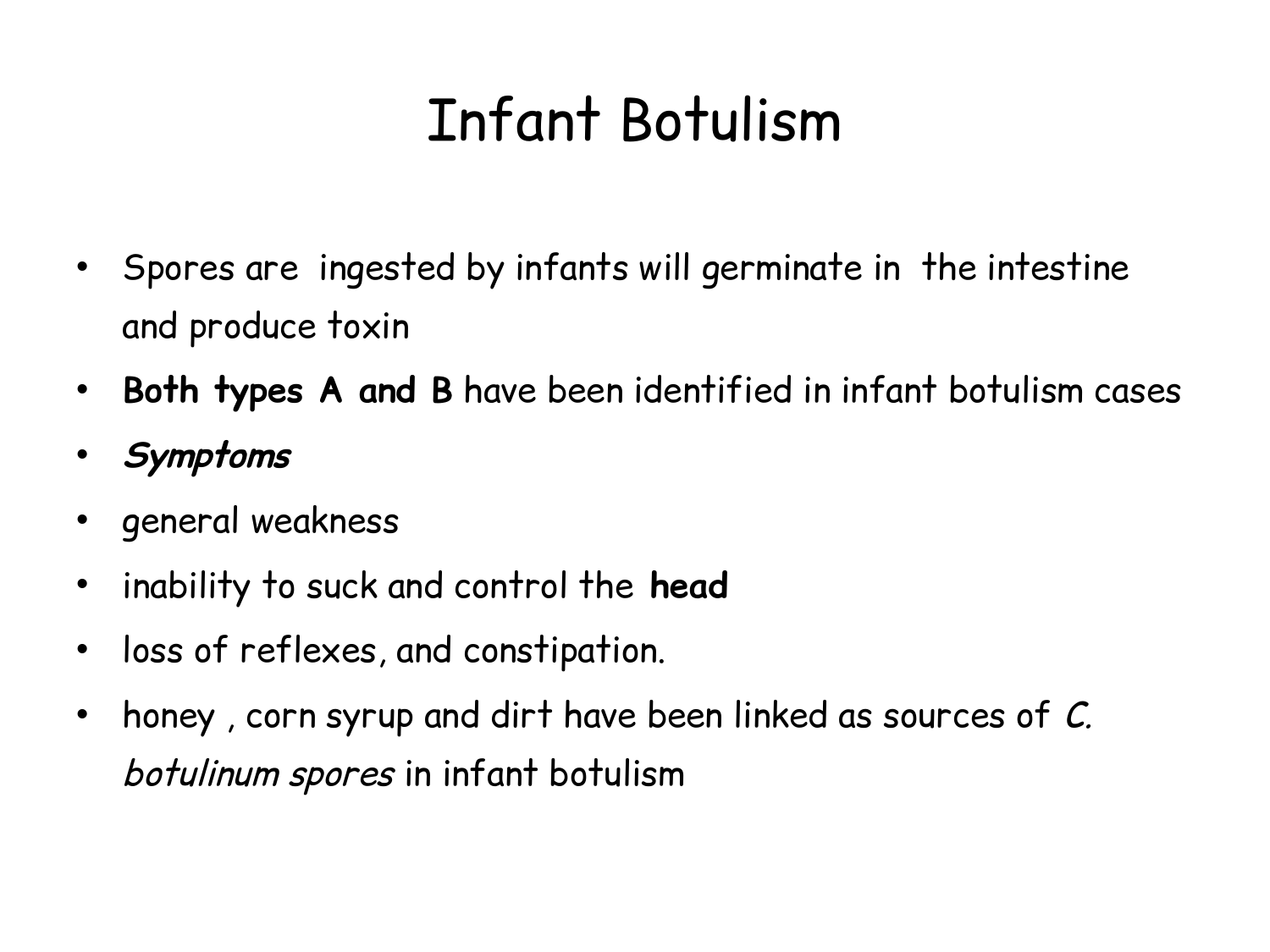

# Infant Botulism
Spores are  ingested by infants will germinate in  the intestine and produce toxin
Both types A and B have been identified in infant botulism cases
Symptoms
general weakness
inability to suck and control the head
loss of reflexes, and constipation.
honey , corn syrup and dirt have been linked as sources of C. botulinum spores in infant botulism